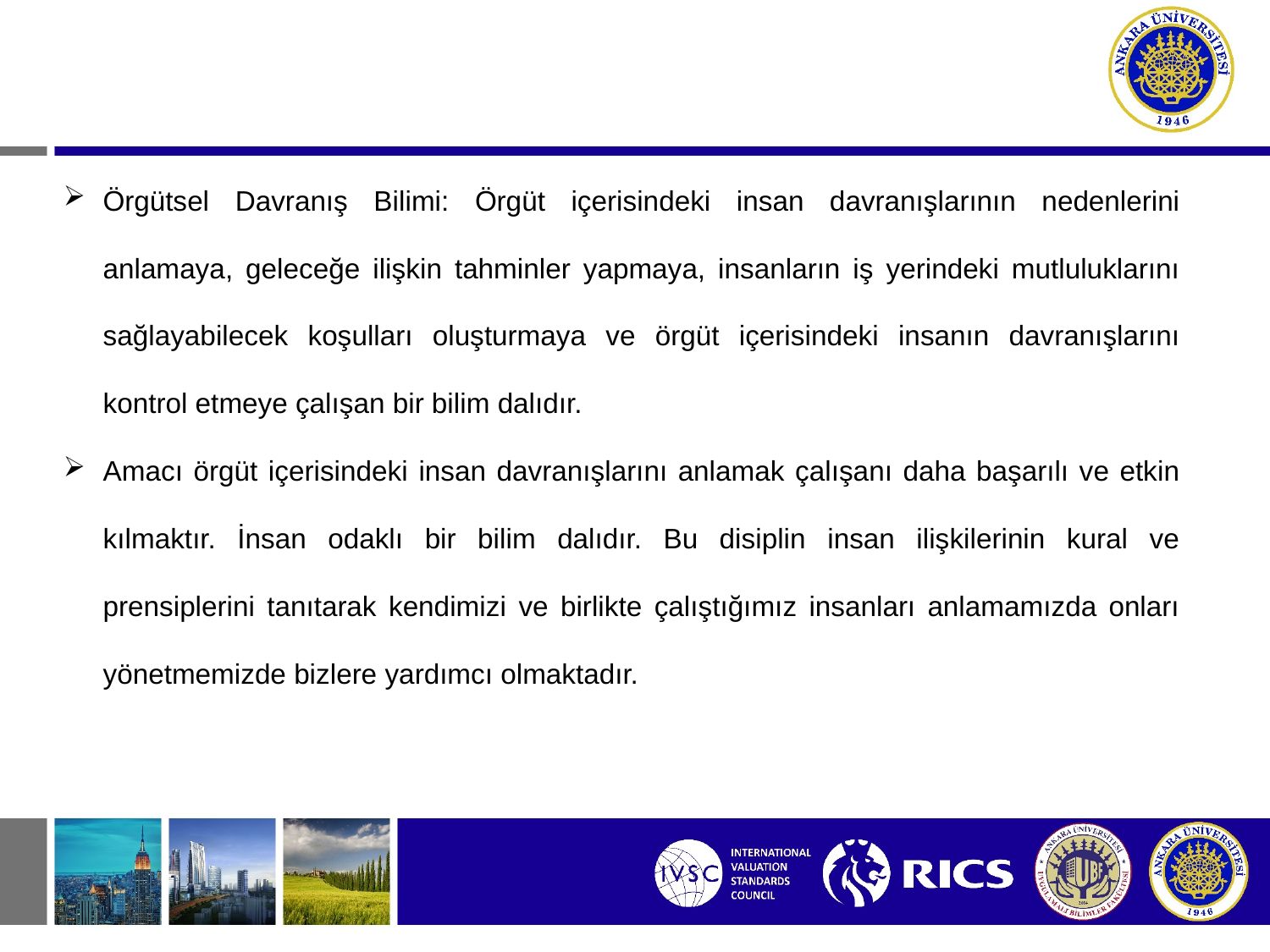

Örgütsel Davranış Bilimi: Örgüt içerisindeki insan davranışlarının nedenlerini anlamaya, geleceğe ilişkin tahminler yapmaya, insanların iş yerindeki mutluluklarını sağlayabilecek koşulları oluşturmaya ve örgüt içerisindeki insanın davranışlarını kontrol etmeye çalışan bir bilim dalıdır.
Amacı örgüt içerisindeki insan davranışlarını anlamak çalışanı daha başarılı ve etkin kılmaktır. İnsan odaklı bir bilim dalıdır. Bu disiplin insan ilişkilerinin kural ve prensiplerini tanıtarak kendimizi ve birlikte çalıştığımız insanları anlamamızda onları yönetmemizde bizlere yardımcı olmaktadır.